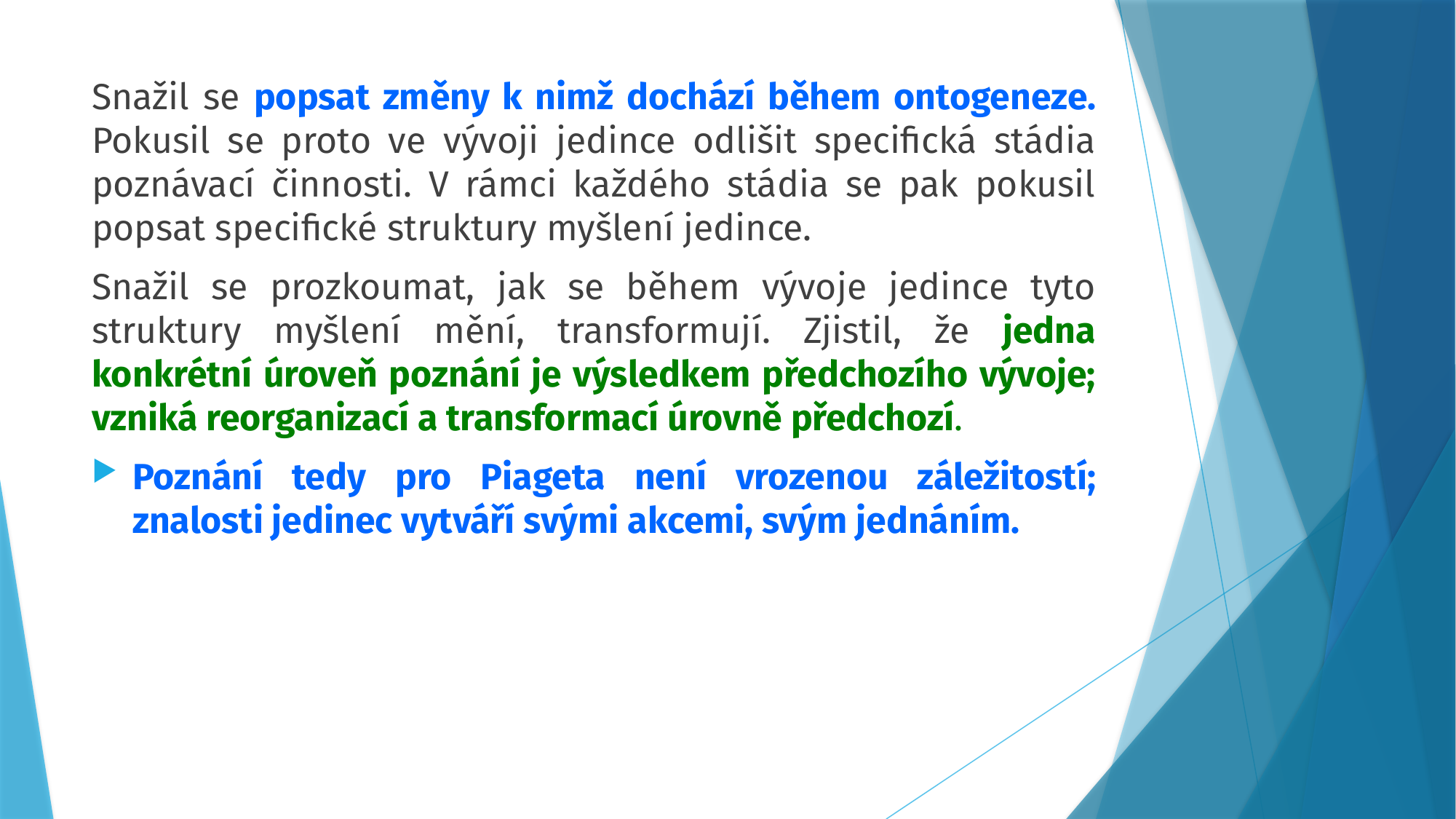

Snažil se popsat změny k nimž dochází během ontogeneze. Pokusil se proto ve vývoji jedince odlišit specifická stádia poznávací činnosti. V rámci každého stádia se pak pokusil popsat specifické struktury myšlení jedince.
Snažil se prozkoumat, jak se během vývoje jedince tyto struktury myšlení mění, transformují. Zjistil, že jedna konkrétní úroveň poznání je výsledkem předchozího vývoje; vzniká reorganizací a transformací úrovně předchozí.
Poznání tedy pro Piageta není vrozenou záležitostí; znalosti jedinec vytváří svými akcemi, svým jednáním.